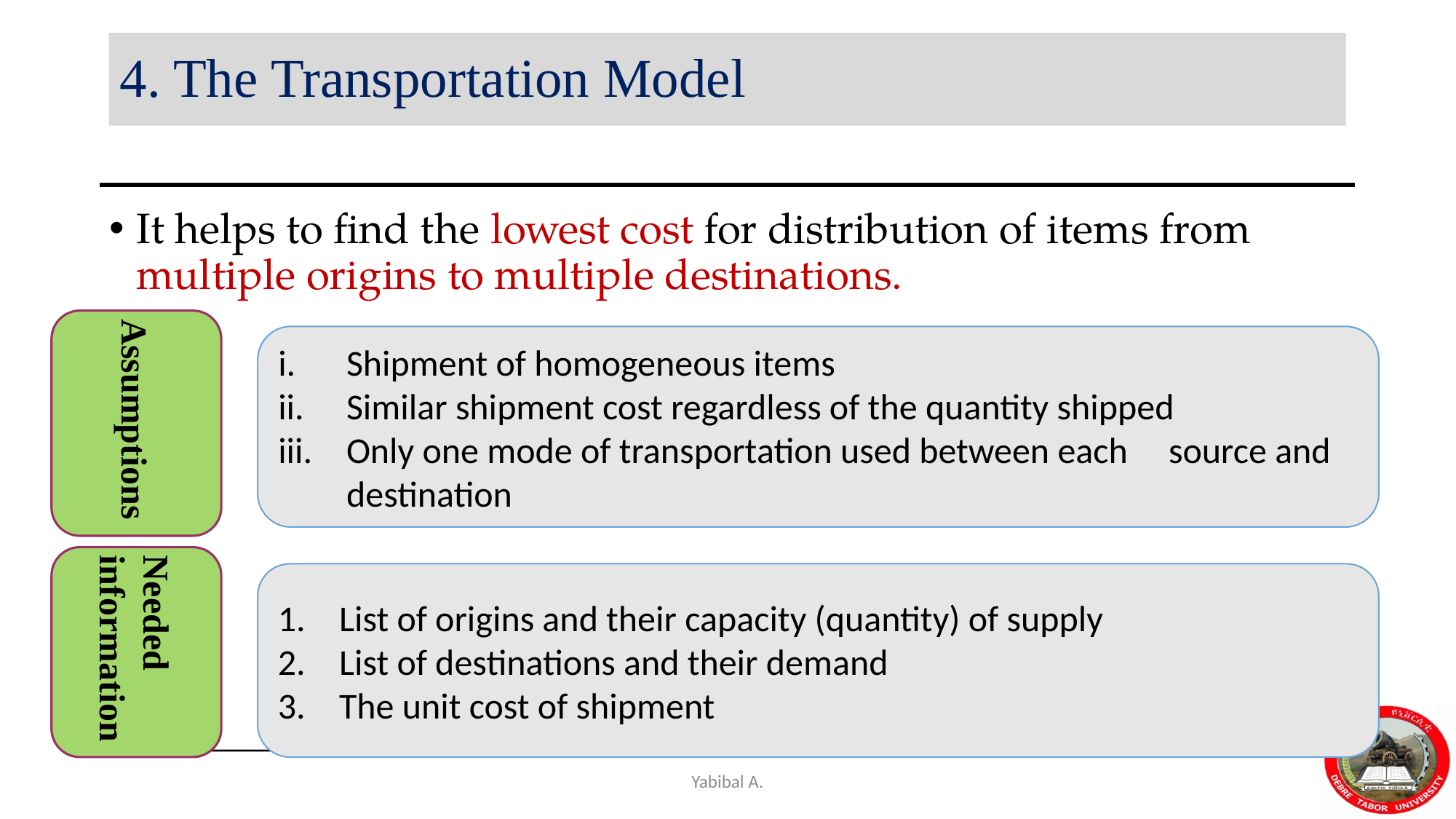

# 4. The Transportation Model
It helps to find the lowest cost for distribution of items from multiple origins to multiple destinations.

Assumptions
Shipment of homogeneous items
Similar shipment cost regardless of the quantity shipped
Only one mode of transportation used between each     source and destination
Needed
information
List of origins and their capacity (quantity) of supply
List of destinations and their demand
The unit cost of shipment
Yabibal A.